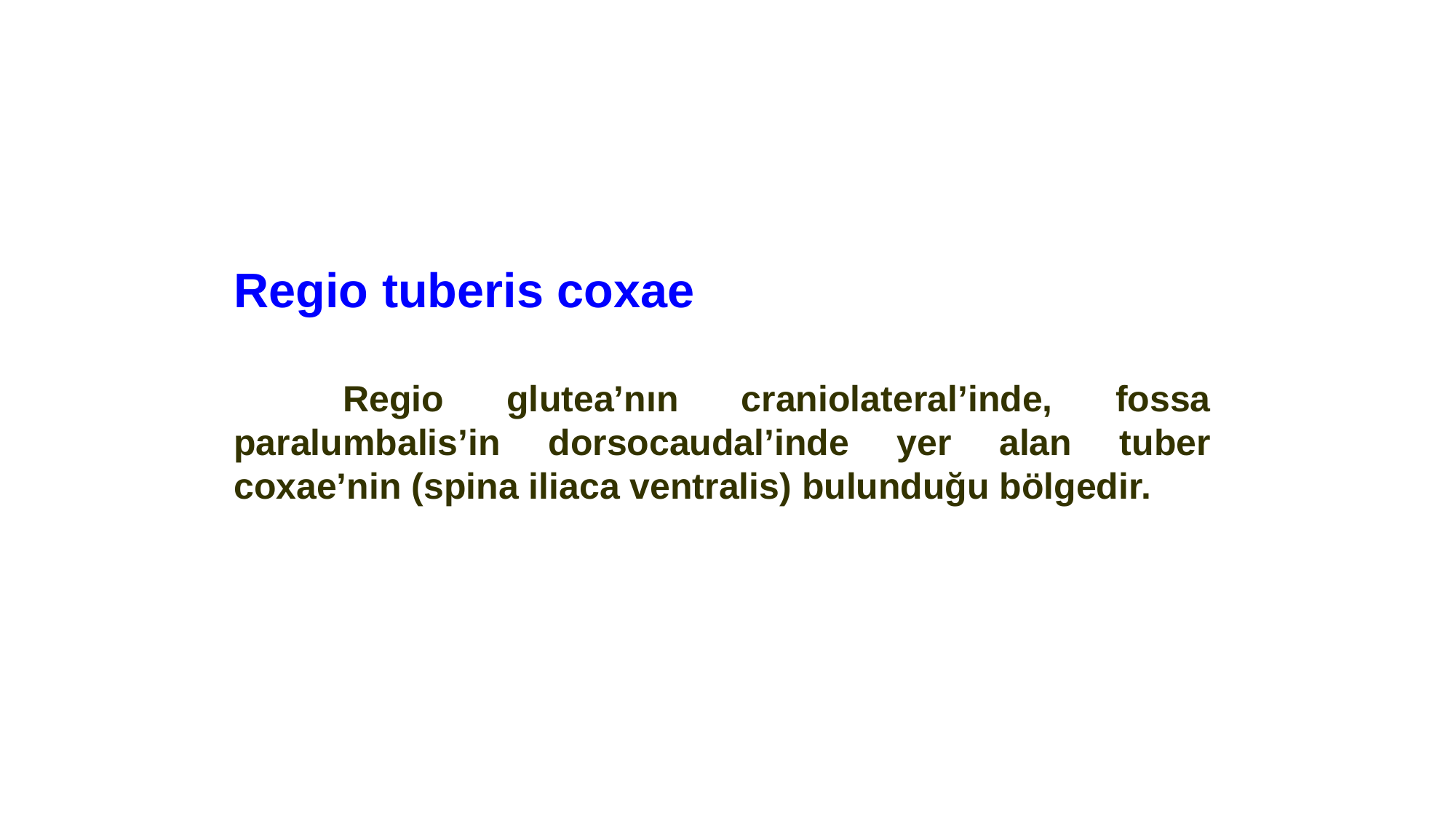

Regio tuberis coxae

	Regio glutea’nın craniolateral’inde, fossa paralumbalis’in dorsocaudal’inde yer alan tuber coxae’nin (spina iliaca ventralis) bulunduğu bölgedir.